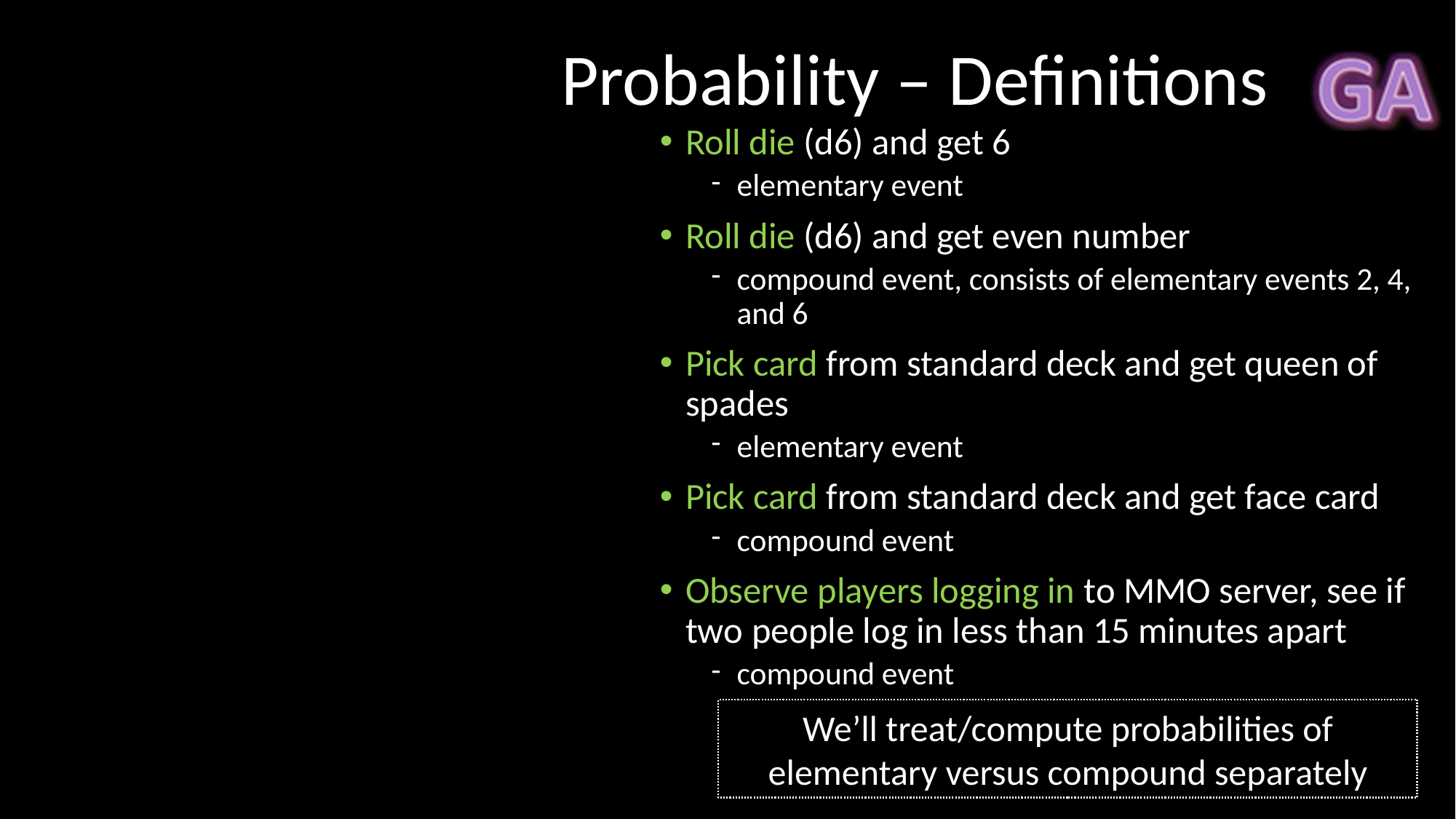

# Probability – Definitions
Roll die (d6) and get 6
elementary event
Roll die (d6) and get even number
compound event, consists of elementary events 2, 4, and 6
Pick card from standard deck and get queen of spades
elementary event
Pick card from standard deck and get face card
compound event
Observe players logging in to MMO server, see if two people log in less than 15 minutes apart
compound event

We’ll treat/compute probabilities of elementary versus compound separately